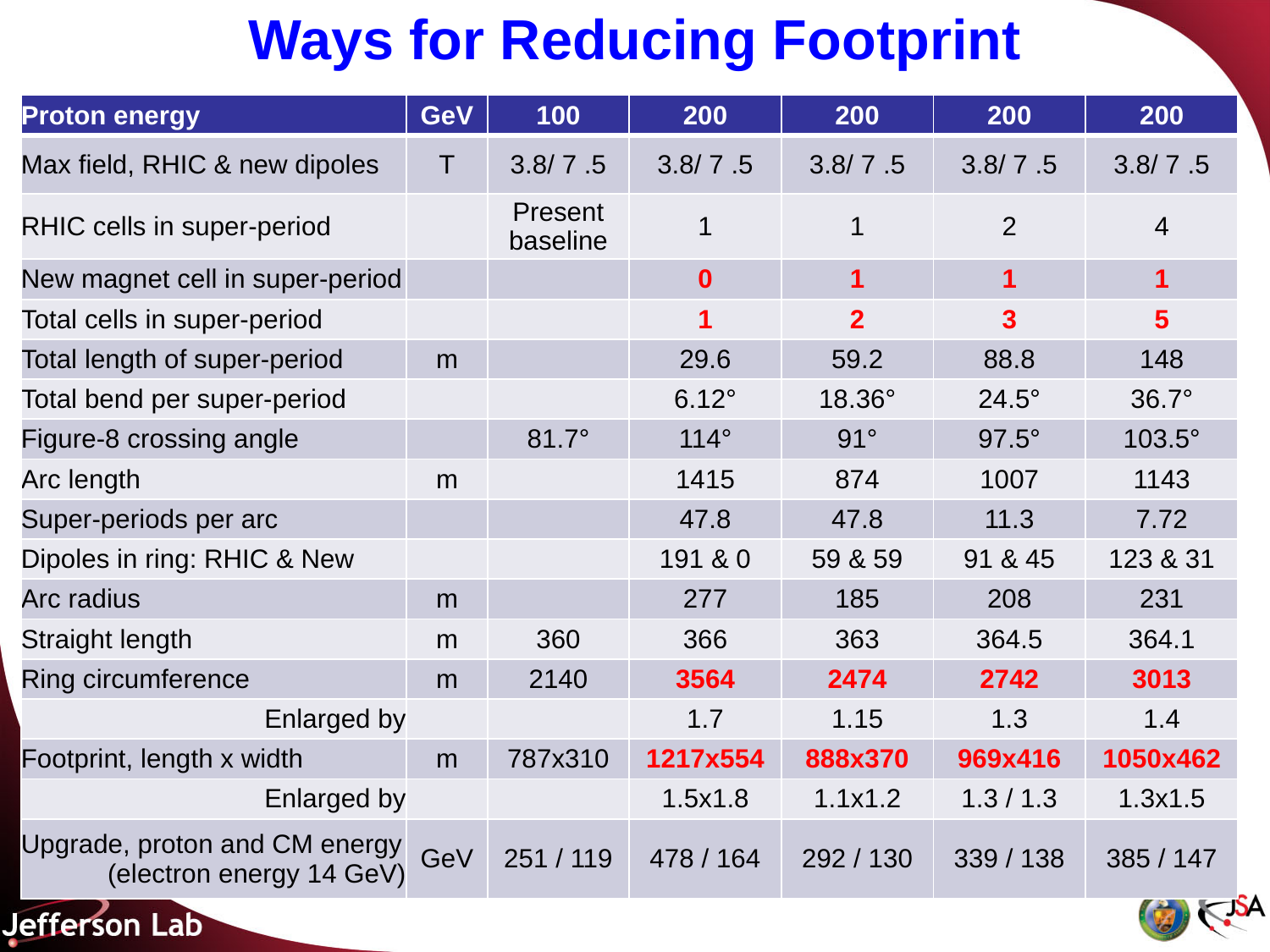

# Ways for Reducing Footprint
| Proton energy | GeV | 100 | 200 | 200 | 200 | 200 |
| --- | --- | --- | --- | --- | --- | --- |
| Max field, RHIC & new dipoles | T | 3.8/ 7 .5 | 3.8/ 7 .5 | 3.8/ 7 .5 | 3.8/ 7 .5 | 3.8/ 7 .5 |
| RHIC cells in super-period |  | Present baseline | 1 | 1 | 2 | 4 |
| New magnet cell in super-period |  |  | 0 | 1 | 1 | 1 |
| Total cells in super-period |  |  | 1 | 2 | 3 | 5 |
| Total length of super-period | m |  | 29.6 | 59.2 | 88.8 | 148 |
| Total bend per super-period |  |  | 6.12° | 18.36° | 24.5° | 36.7° |
| Figure-8 crossing angle |  | 81.7° | 114° | 91° | 97.5° | 103.5° |
| Arc length | m |  | 1415 | 874 | 1007 | 1143 |
| Super-periods per arc |  |  | 47.8 | 47.8 | 11.3 | 7.72 |
| Dipoles in ring: RHIC & New |  |  | 191 & 0 | 59 & 59 | 91 & 45 | 123 & 31 |
| Arc radius | m |  | 277 | 185 | 208 | 231 |
| Straight length | m | 360 | 366 | 363 | 364.5 | 364.1 |
| Ring circumference | m | 2140 | 3564 | 2474 | 2742 | 3013 |
| Enlarged by |  |  | 1.7 | 1.15 | 1.3 | 1.4 |
| Footprint, length x width | m | 787x310 | 1217x554 | 888x370 | 969x416 | 1050x462 |
| Enlarged by |  |  | 1.5x1.8 | 1.1x1.2 | 1.3 / 1.3 | 1.3x1.5 |
| Upgrade, proton and CM energy (electron energy 14 GeV) | GeV | 251 / 119 | 478 / 164 | 292 / 130 | 339 / 138 | 385 / 147 |